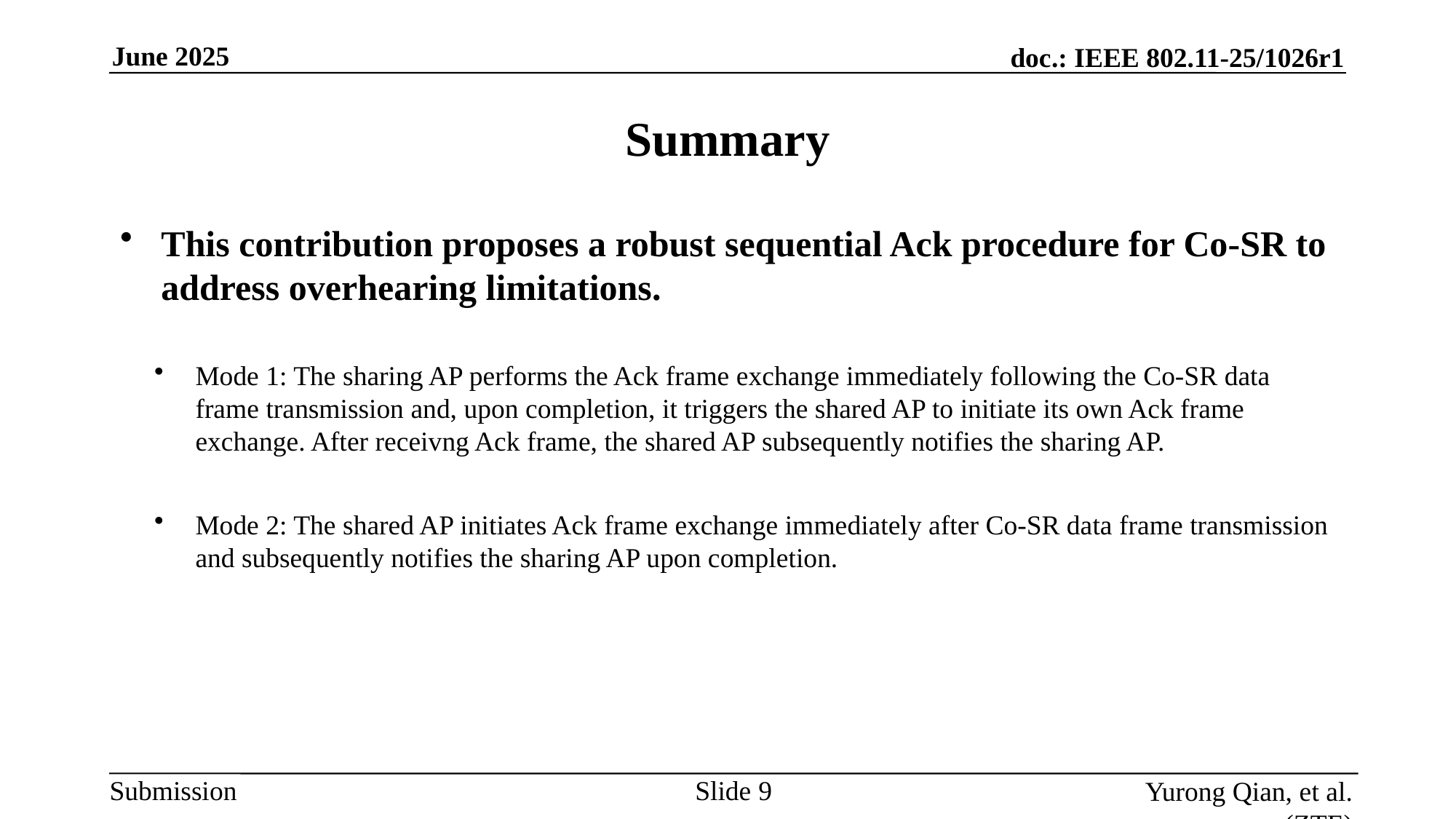

# Summary
This contribution proposes a robust sequential Ack procedure for Co-SR to address overhearing limitations.

Mode 1: The sharing AP performs the Ack frame exchange immediately following the Co-SR data frame transmission and, upon completion, it triggers the shared AP to initiate its own Ack frame exchange. After receivng Ack frame, the shared AP subsequently notifies the sharing AP.

Mode 2: The shared AP initiates Ack frame exchange immediately after Co-SR data frame transmission and subsequently notifies the sharing AP upon completion.

Slide 9
Yurong Qian, et al. (ZTE)